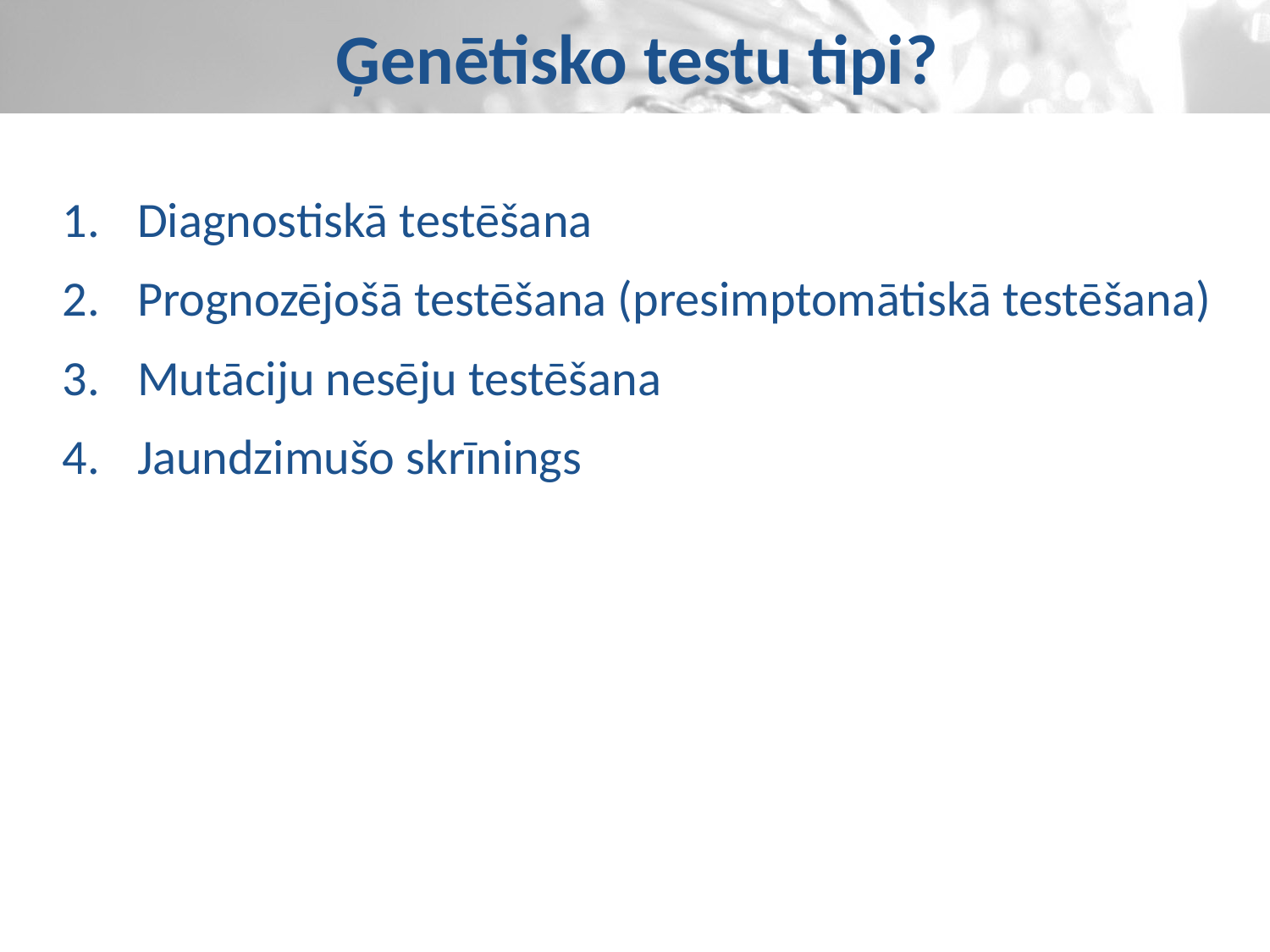

Ģenētisko testu tipi?
 Diagnostiskā testēšana
 Prognozējošā testēšana (presimptomātiskā testēšana)
 Mutāciju nesēju testēšana
 Jaundzimušo skrīnings